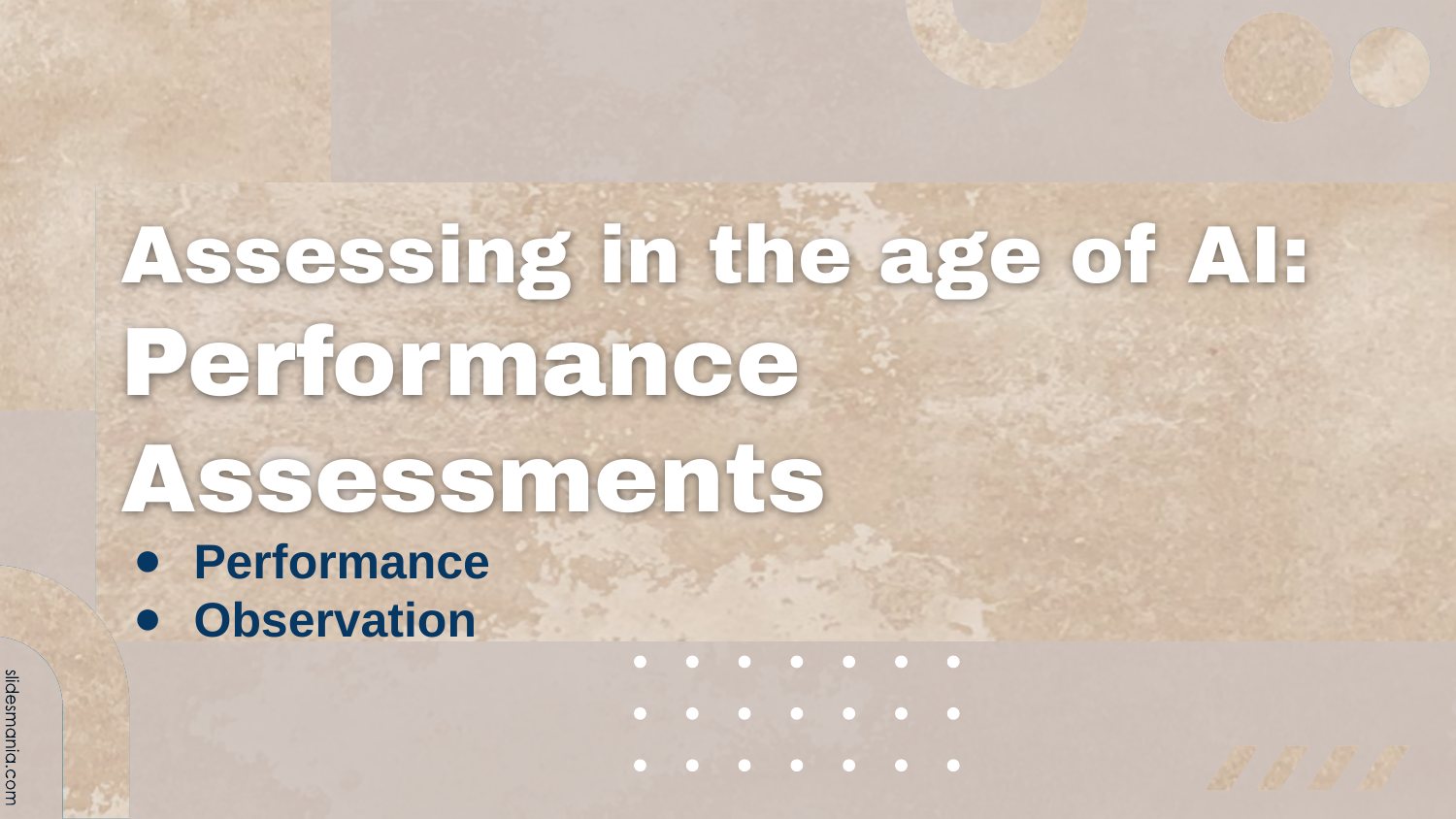

# Assessing in the age of AI: Performance Assessments
Performance
Observation